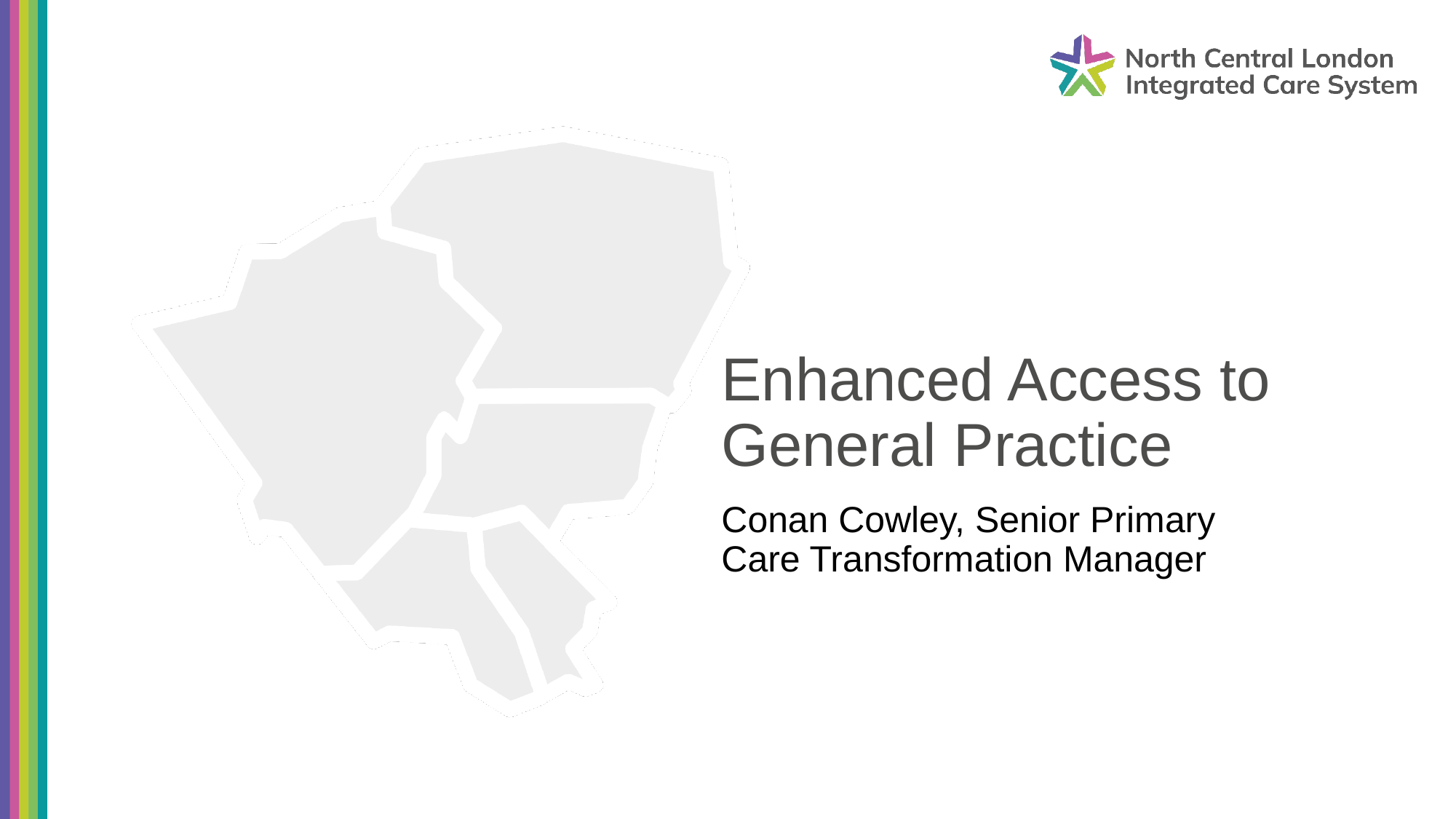

Enhanced Access to General Practice
Conan Cowley, Senior Primary Care Transformation Manager